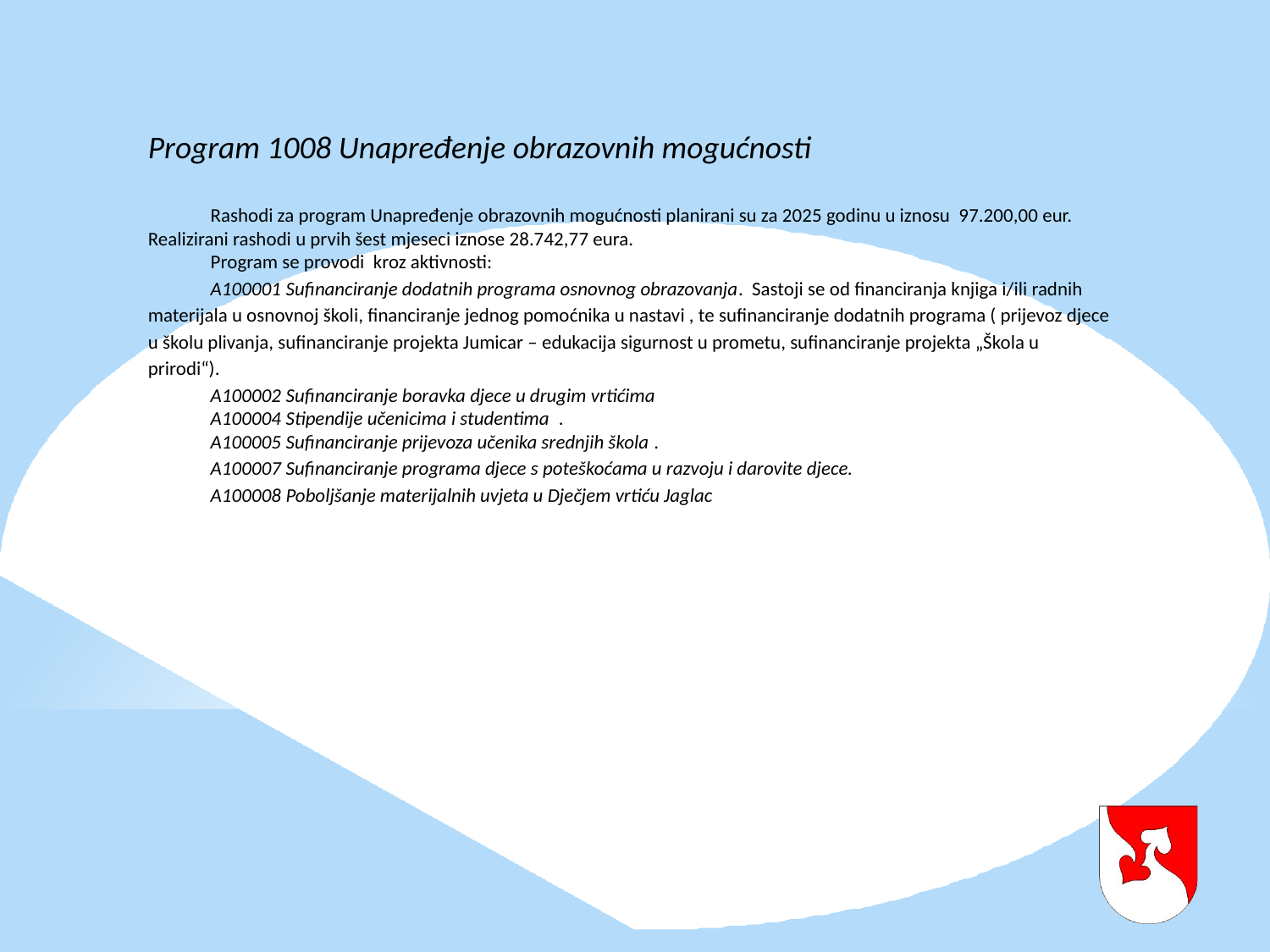

Program 1008 Unapređenje obrazovnih mogućnosti

Rashodi za program Unapređenje obrazovnih mogućnosti planirani su za 2025 godinu u iznosu  97.200,00 eur. Realizirani rashodi u prvih šest mjeseci iznose 28.742,77 eura.
Program se provodi  kroz aktivnosti:
A100001 Sufinanciranje dodatnih programa osnovnog obrazovanja.  Sastoji se od financiranja knjiga i/ili radnih materijala u osnovnoj školi, financiranje jednog pomoćnika u nastavi , te sufinanciranje dodatnih programa ( prijevoz djece u školu plivanja, sufinanciranje projekta Jumicar – edukacija sigurnost u prometu, sufinanciranje projekta „Škola u prirodi“).
A100002 Sufinanciranje boravka djece u drugim vrtićima
A100004 Stipendije učenicima i studentima  .
A100005 Sufinanciranje prijevoza učenika srednjih škola .
A100007 Sufinanciranje programa djece s poteškoćama u razvoju i darovite djece.
A100008 Poboljšanje materijalnih uvjeta u Dječjem vrtiću Jaglac